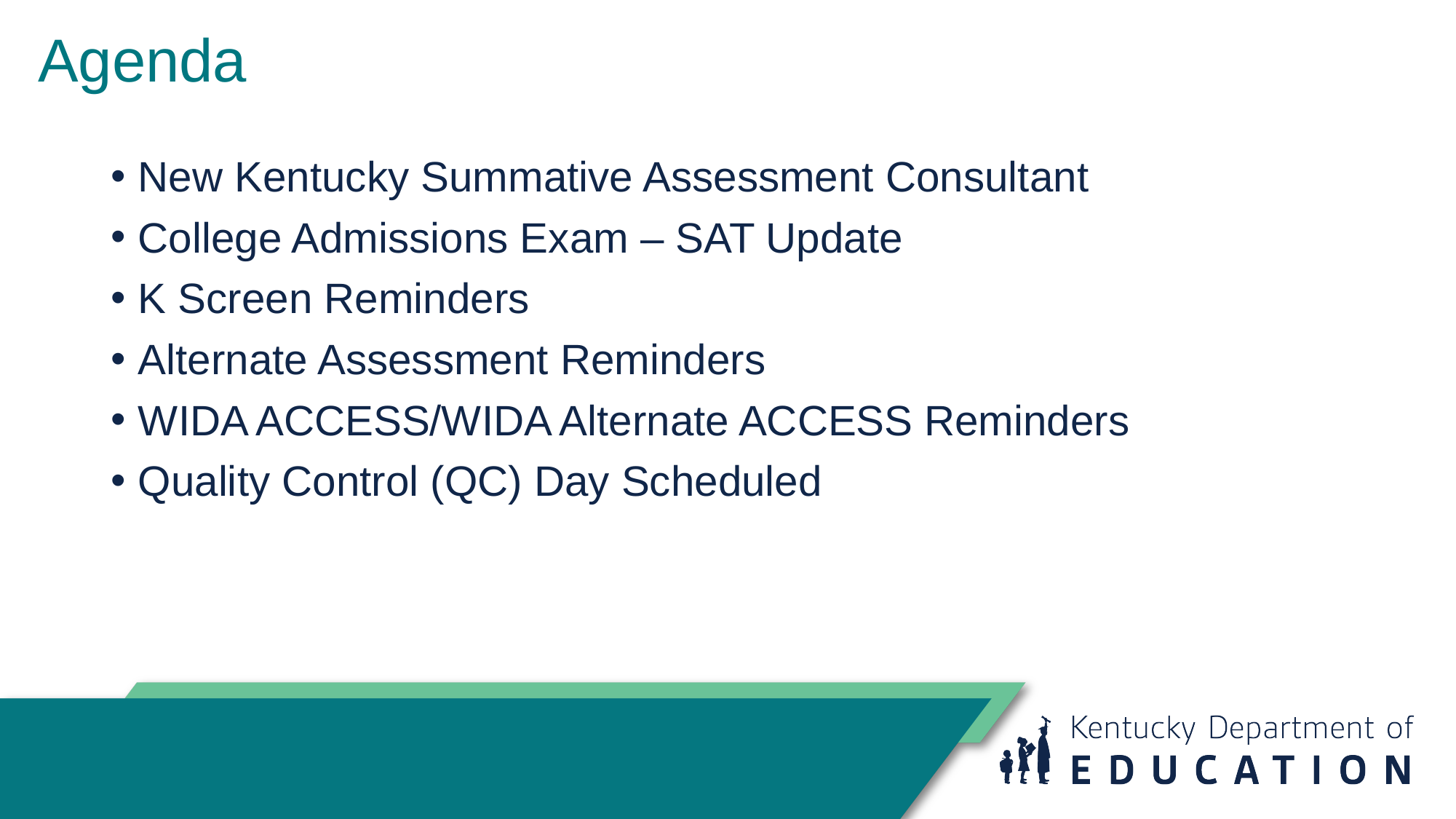

# Agenda
New Kentucky Summative Assessment Consultant
College Admissions Exam – SAT Update
K Screen Reminders
Alternate Assessment Reminders
WIDA ACCESS/WIDA Alternate ACCESS Reminders
Quality Control (QC) Day Scheduled